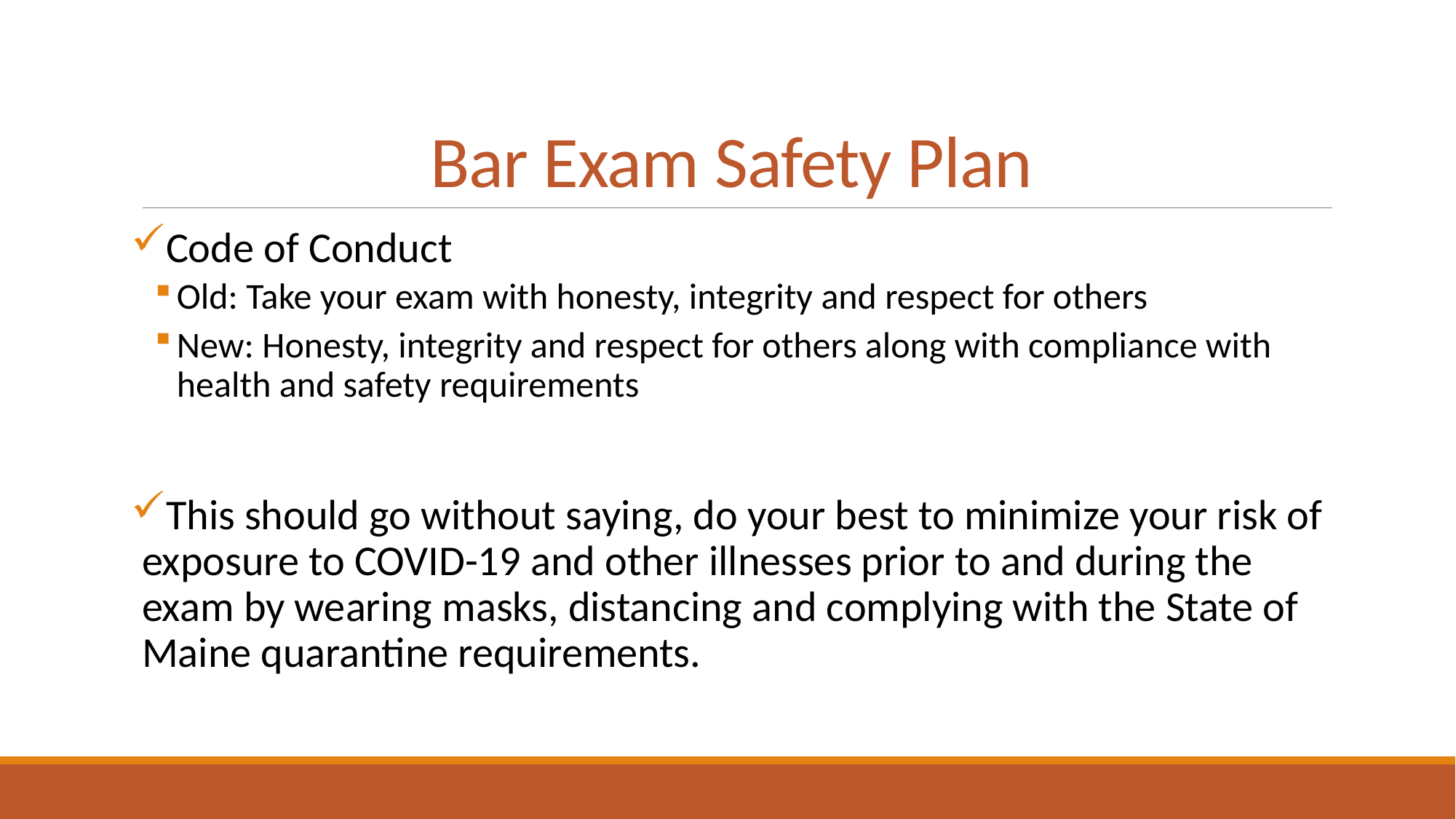

# Bar Exam Safety Plan
Code of Conduct
Old: Take your exam with honesty, integrity and respect for others
New: Honesty, integrity and respect for others along with compliance with health and safety requirements

This should go without saying, do your best to minimize your risk of exposure to COVID-19 and other illnesses prior to and during the exam by wearing masks, distancing and complying with the State of Maine quarantine requirements.